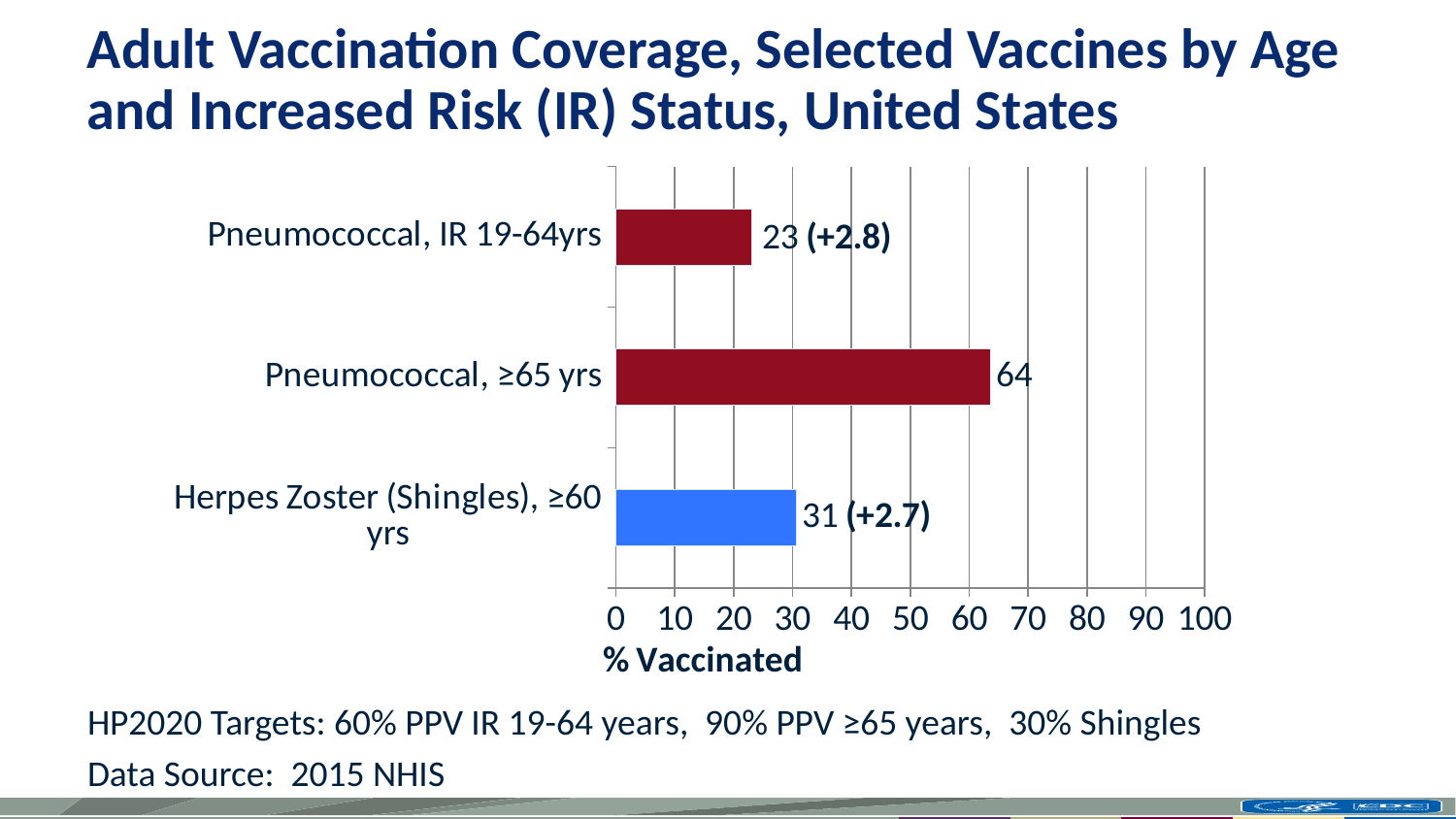

# Adult Vaccination Coverage, Selected Vaccines by Age and Increased Risk (IR) Status, United States

### Chart

| Category | Series 1 |
|---|---|
| Herpes Zoster (Shingles), ≥60 yrs | 30.6 |
| Pneumococcal, ≥65 yrs | 63.6 |
| Pneumococcal, IR 19-64yrs | 23.0 |
HP2020 Targets: 60% PPV IR 19-64 years,  90% PPV ≥65 years,  30% Shingles
Data Source:  2015 NHIS